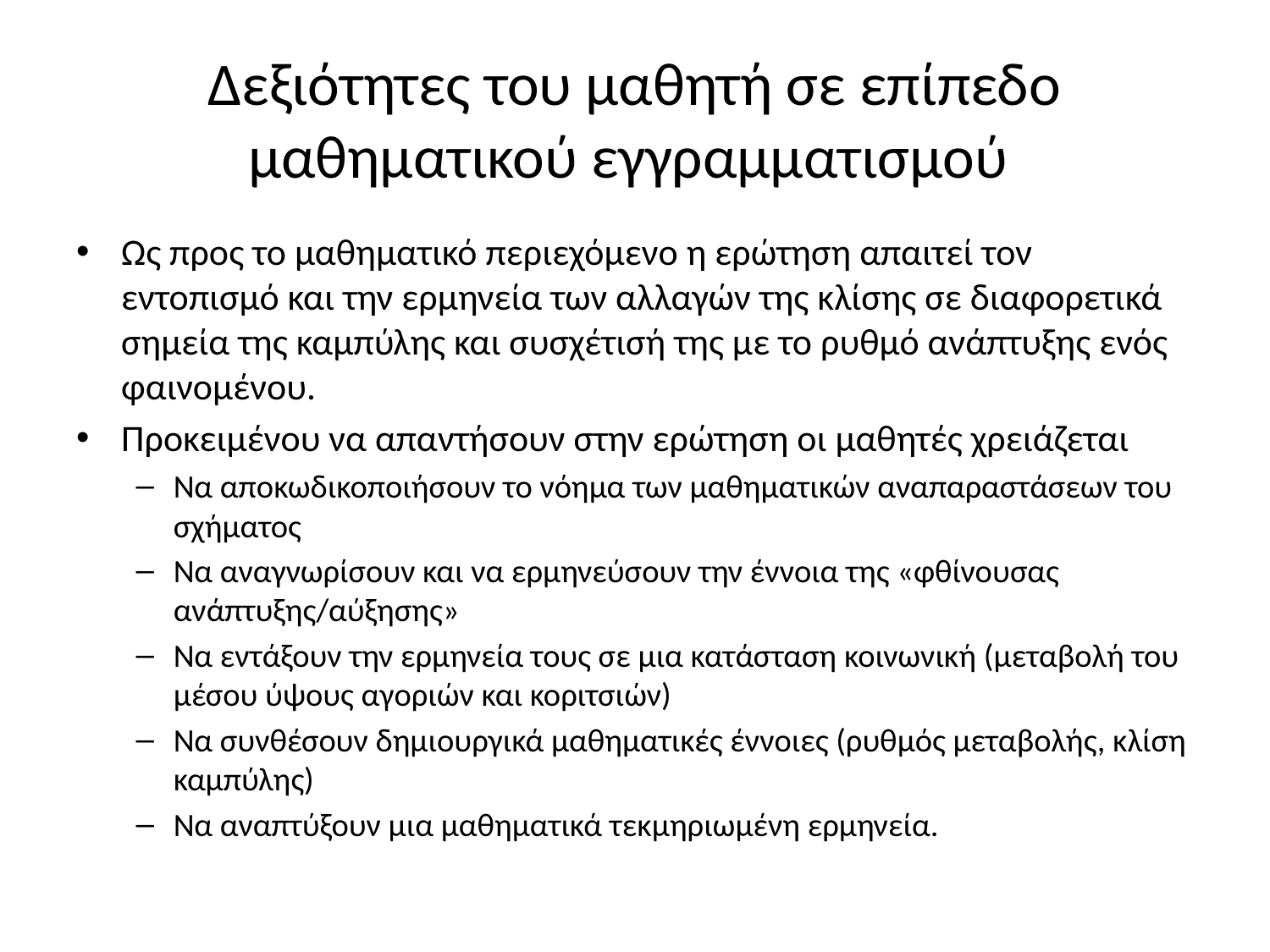

# Δεξιότητες του μαθητή σε επίπεδο μαθηματικού εγγραμματισμού
Ως προς το μαθηματικό περιεχόμενο η ερώτηση απαιτεί τον εντοπισμό και την ερμηνεία των αλλαγών της κλίσης σε διαφορετικά σημεία της καμπύλης και συσχέτισή της με το ρυθμό ανάπτυξης ενός φαινομένου.
Προκειμένου να απαντήσουν στην ερώτηση οι μαθητές χρειάζεται
Να αποκωδικοποιήσουν το νόημα των μαθηματικών αναπαραστάσεων του σχήματος
Να αναγνωρίσουν και να ερμηνεύσουν την έννοια της «φθίνουσας ανάπτυξης/αύξησης»
Να εντάξουν την ερμηνεία τους σε μια κατάσταση κοινωνική (μεταβολή του μέσου ύψους αγοριών και κοριτσιών)
Να συνθέσουν δημιουργικά μαθηματικές έννοιες (ρυθμός μεταβολής, κλίση καμπύλης)
Να αναπτύξουν μια μαθηματικά τεκμηριωμένη ερμηνεία.